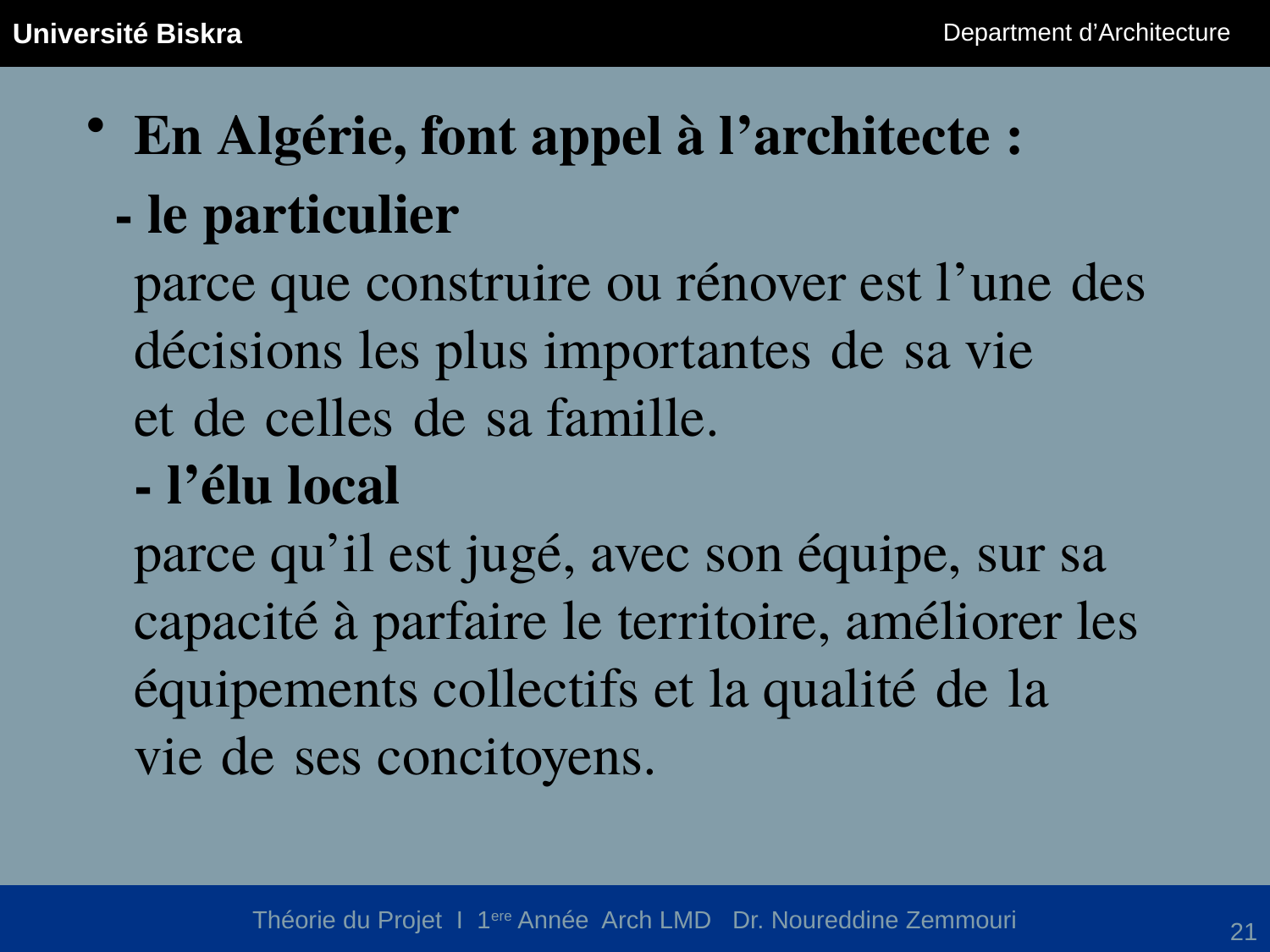

En Algérie, font appel à l’architecte :
  - le particulier 
parce que construire ou rénover est l’une des décisions les plus importantes de sa vie et de celles de sa famille. 
- l’élu local 
parce qu’il est jugé, avec son équipe, sur sa capacité à parfaire le territoire, améliorer les équipements collectifs et la qualité de la vie de ses concitoyens.